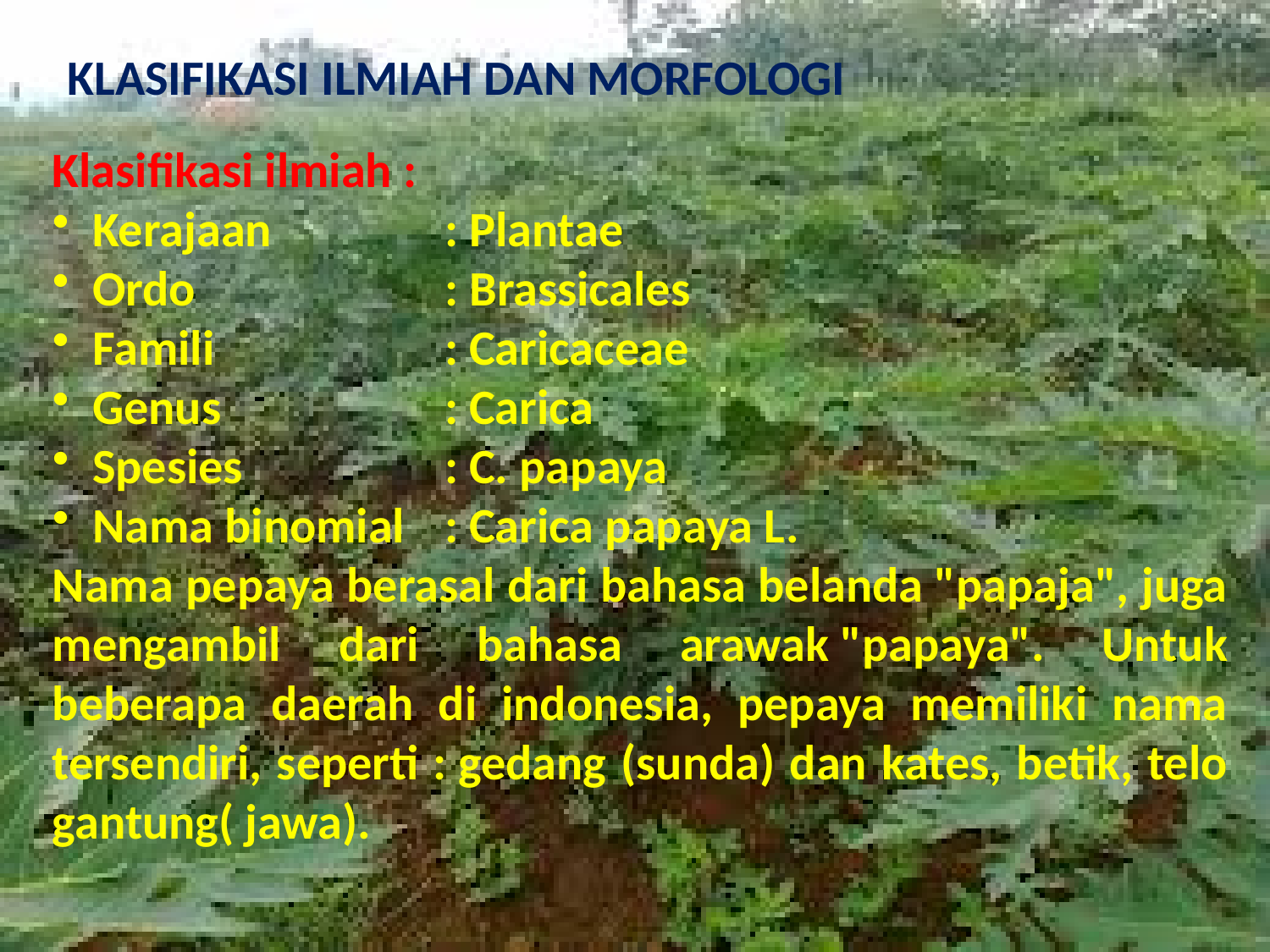

KLASIFIKASI ILMIAH DAN MORFOLOGI
Klasifikasi ilmiah :
  Kerajaan		 : Plantae
  Ordo		 : Brassicales
  Famili		 : Caricaceae
  Genus		 : Carica
  Spesies		 : C. papaya
  Nama binomial	 : Carica papaya L.
Nama pepaya berasal dari bahasa belanda "papaja", juga mengambil dari bahasa arawak "papaya". Untuk beberapa daerah di indonesia, pepaya memiliki nama tersendiri, seperti : gedang (sunda) dan kates, betik, telo gantung( jawa).